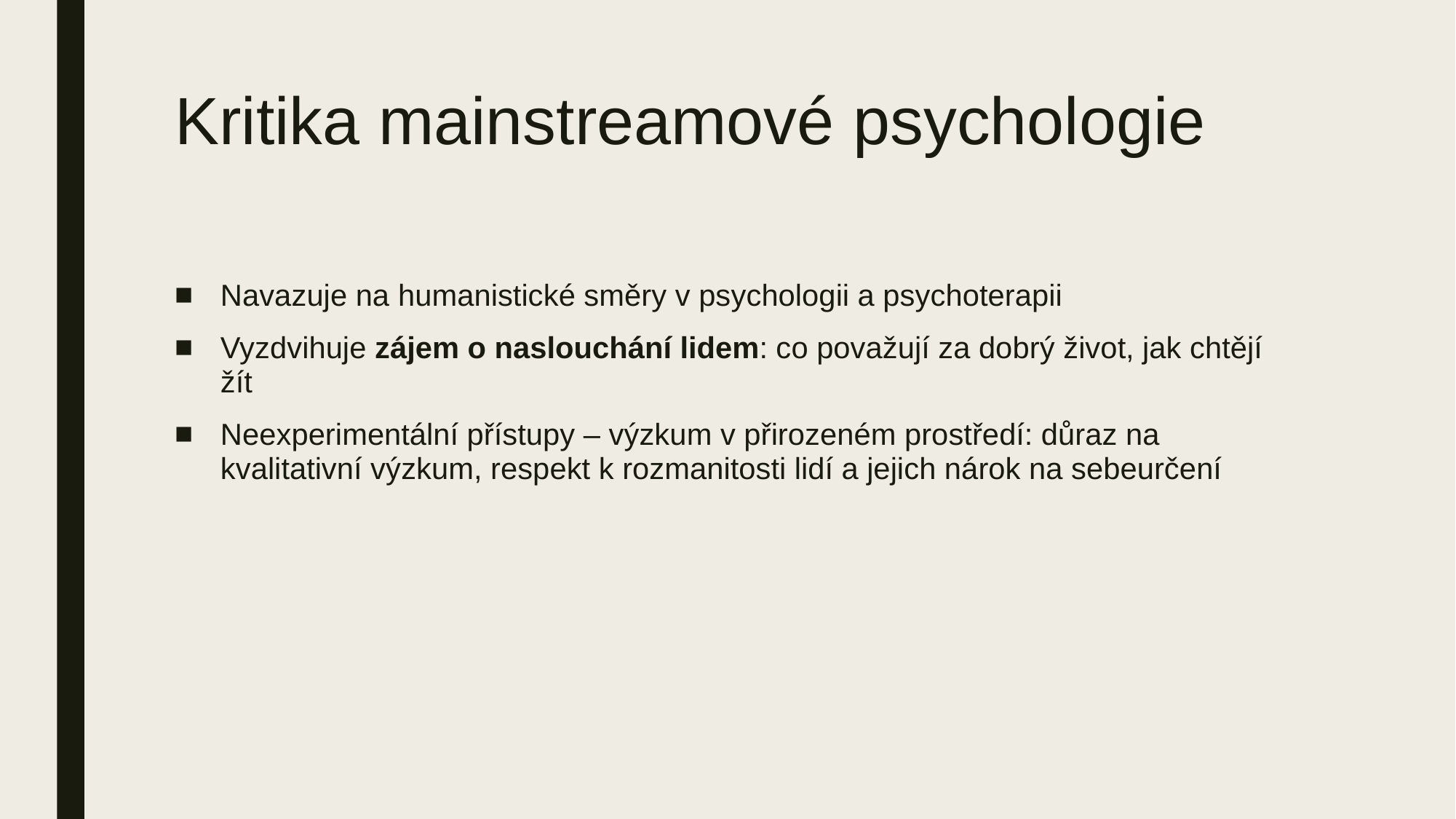

# Kritika mainstreamové psychologie
Navazuje na humanistické směry v psychologii a psychoterapii
Vyzdvihuje zájem o naslouchání lidem: co považují za dobrý život, jak chtějí žít
Neexperimentální přístupy – výzkum v přirozeném prostředí: důraz na kvalitativní výzkum, respekt k rozmanitosti lidí a jejich nárok na sebeurčení